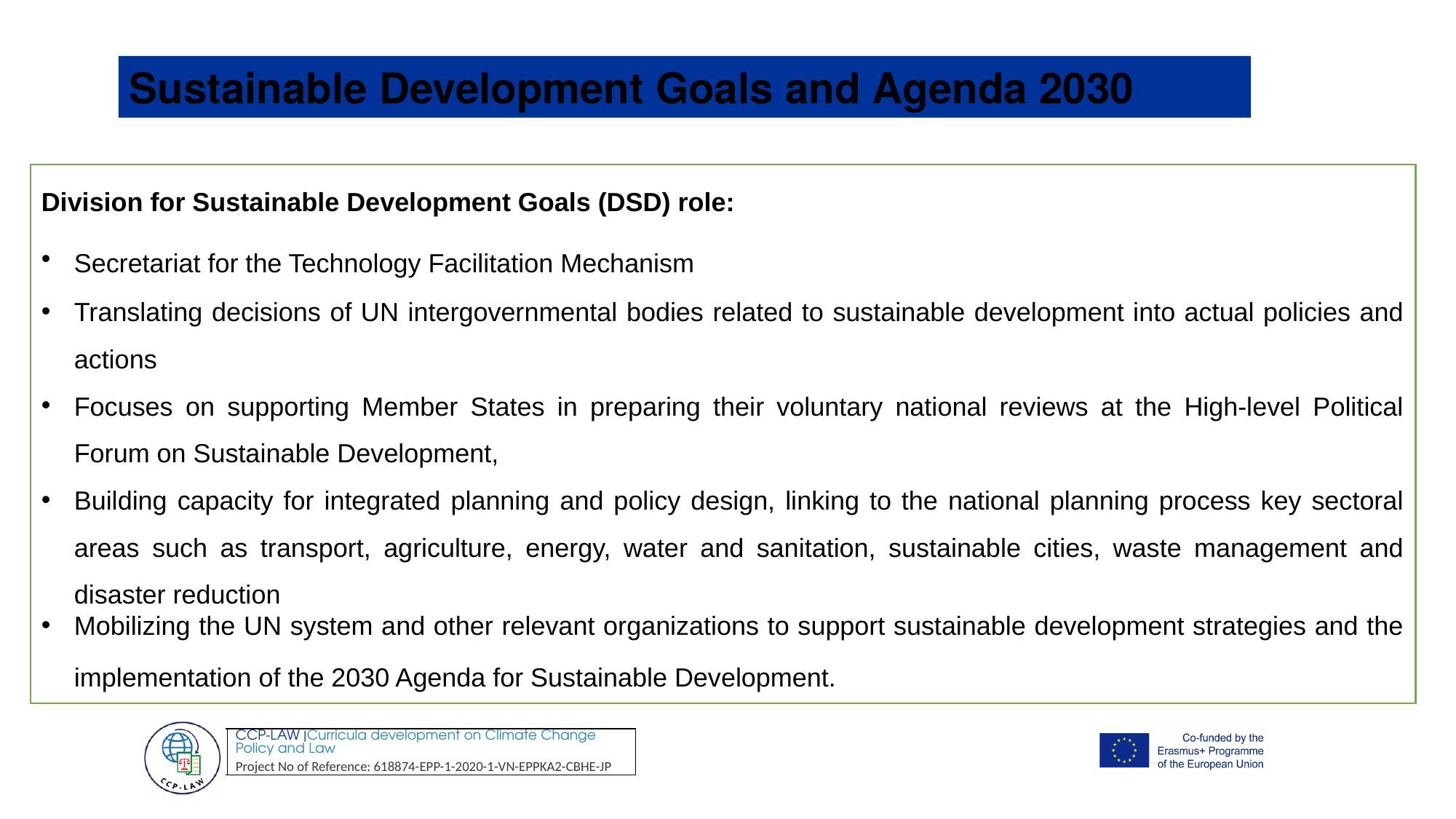

Sustainable Development Goals and Agenda 2030
Division for Sustainable Development Goals (DSD) role:
Secretariat for the Technology Facilitation Mechanism
Translating decisions of UN intergovernmental bodies related to sustainable development into actual policies and actions
Focuses on supporting Member States in preparing their voluntary national reviews at the High-level Political Forum on Sustainable Development,
Building capacity for integrated planning and policy design, linking to the national planning process key sectoral areas such as transport, agriculture, energy, water and sanitation, sustainable cities, waste management and disaster reduction
Mobilizing the UN system and other relevant organizations to support sustainable development strategies and the implementation of the 2030 Agenda for Sustainable Development.